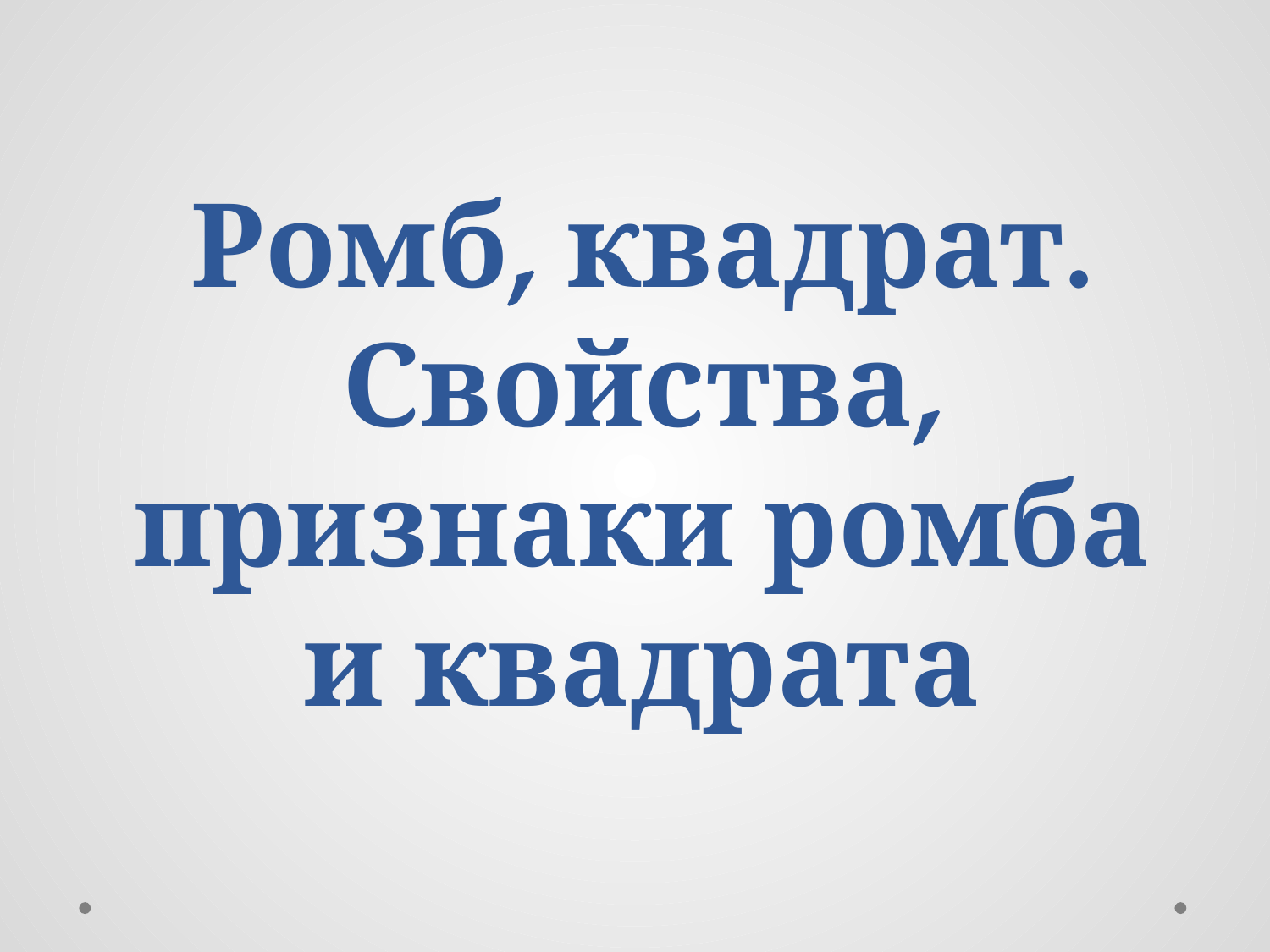

# Ромб, квадрат. Свойства, признаки ромба и квадрата